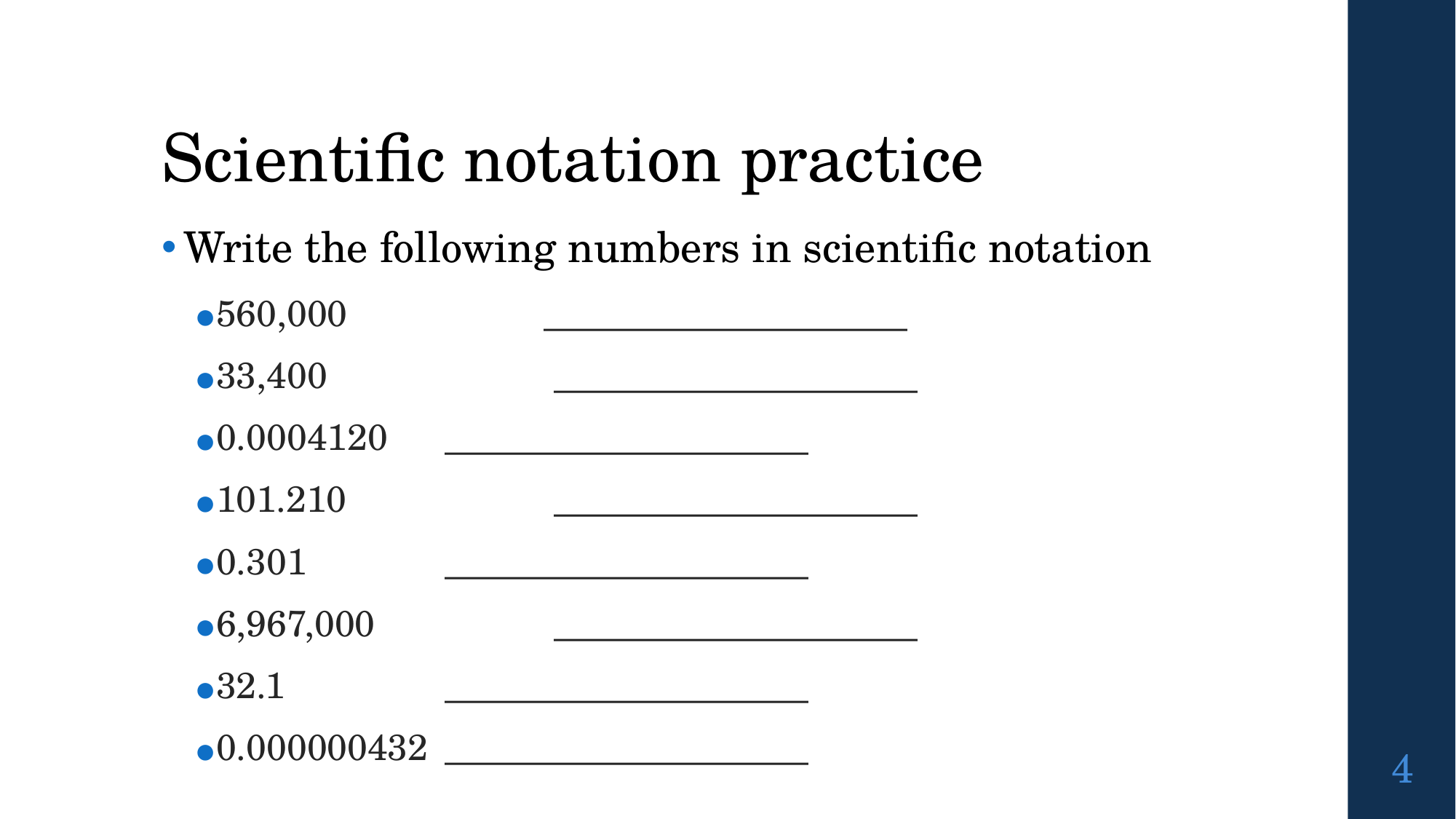

# Scientific notation practice
Write the following numbers in scientific notation
560,000		____________________
33,400		 ____________________
0.0004120	 ____________________
101.210		 ____________________
0.301		 ____________________
6,967,000		 ____________________
32.1		 ____________________
0.000000432	 ____________________
4